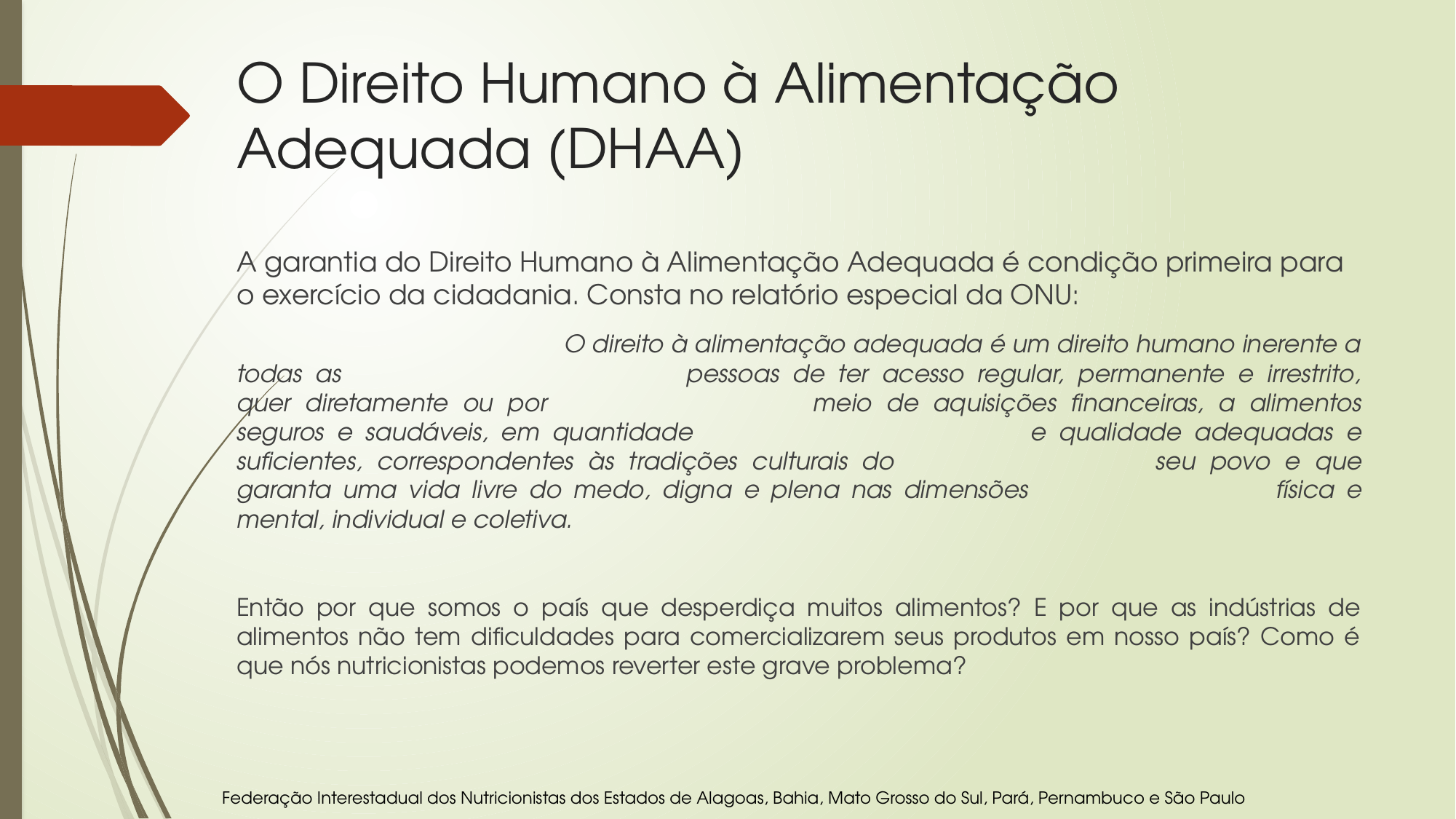

# O Direito Humano à Alimentação Adequada (DHAA)
A garantia do Direito Humano à Alimentação Adequada é condição primeira para o exercício da cidadania. Consta no relatório especial da ONU:
			O direito à alimentação adequada é um direito humano inerente a todas as 				pessoas de ter acesso regular, permanente e irrestrito, quer diretamente ou por 			meio de aquisições financeiras, a alimentos seguros e saudáveis, em quantidade 			e qualidade adequadas e suficientes, correspondentes às tradições culturais do 			seu povo e que garanta uma vida livre do medo, digna e plena nas dimensões 			física e mental, individual e coletiva.

Então por que somos o país que desperdiça muitos alimentos? E por que as indústrias de alimentos não tem dificuldades para comercializarem seus produtos em nosso país? Como é que nós nutricionistas podemos reverter este grave problema?

Federação Interestadual dos Nutricionistas dos Estados de Alagoas, Bahia, Mato Grosso do Sul, Pará, Pernambuco e São Paulo